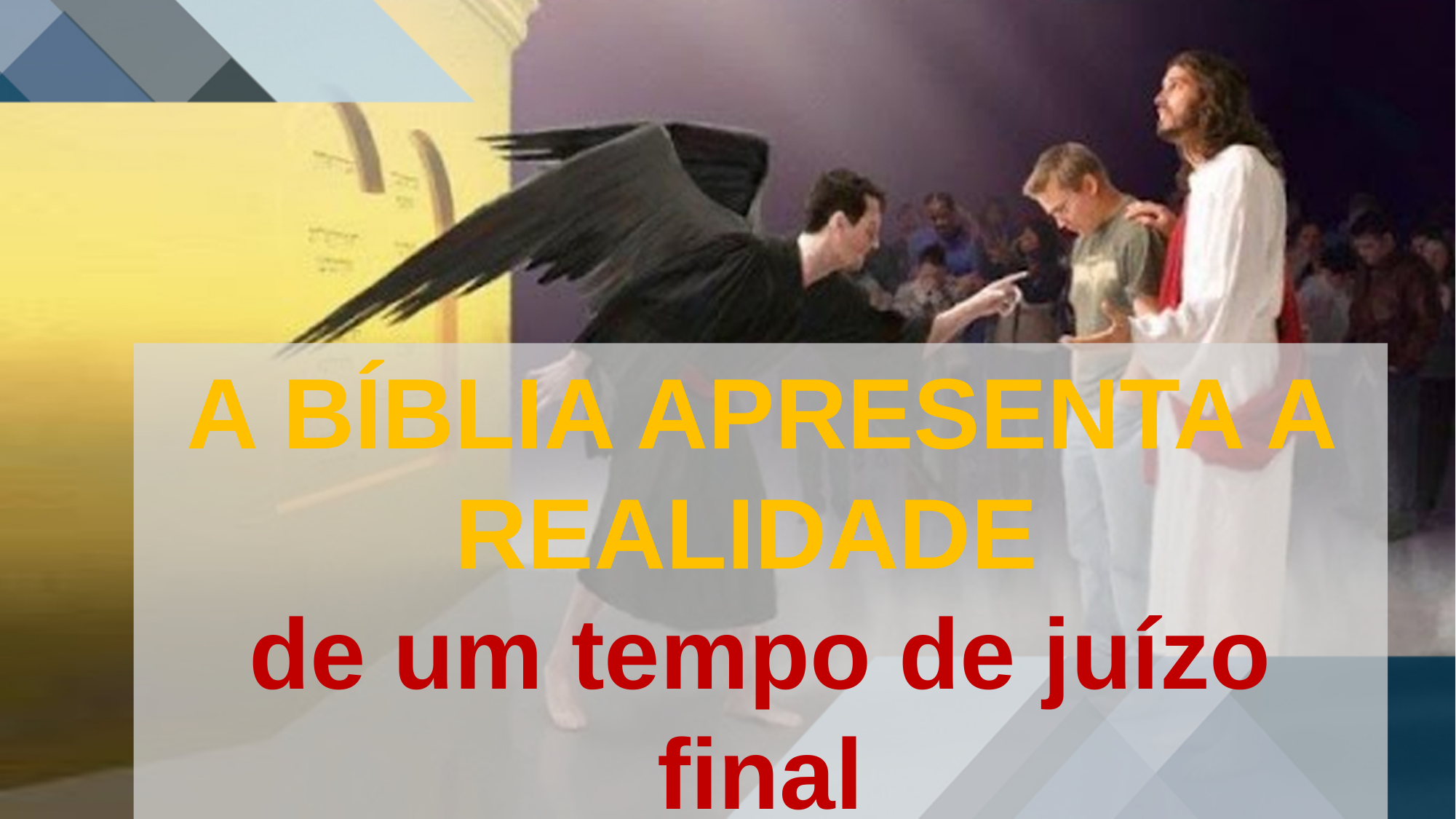

A BÍBLIA APRESENTA A REALIDADE
de um tempo de juízo final